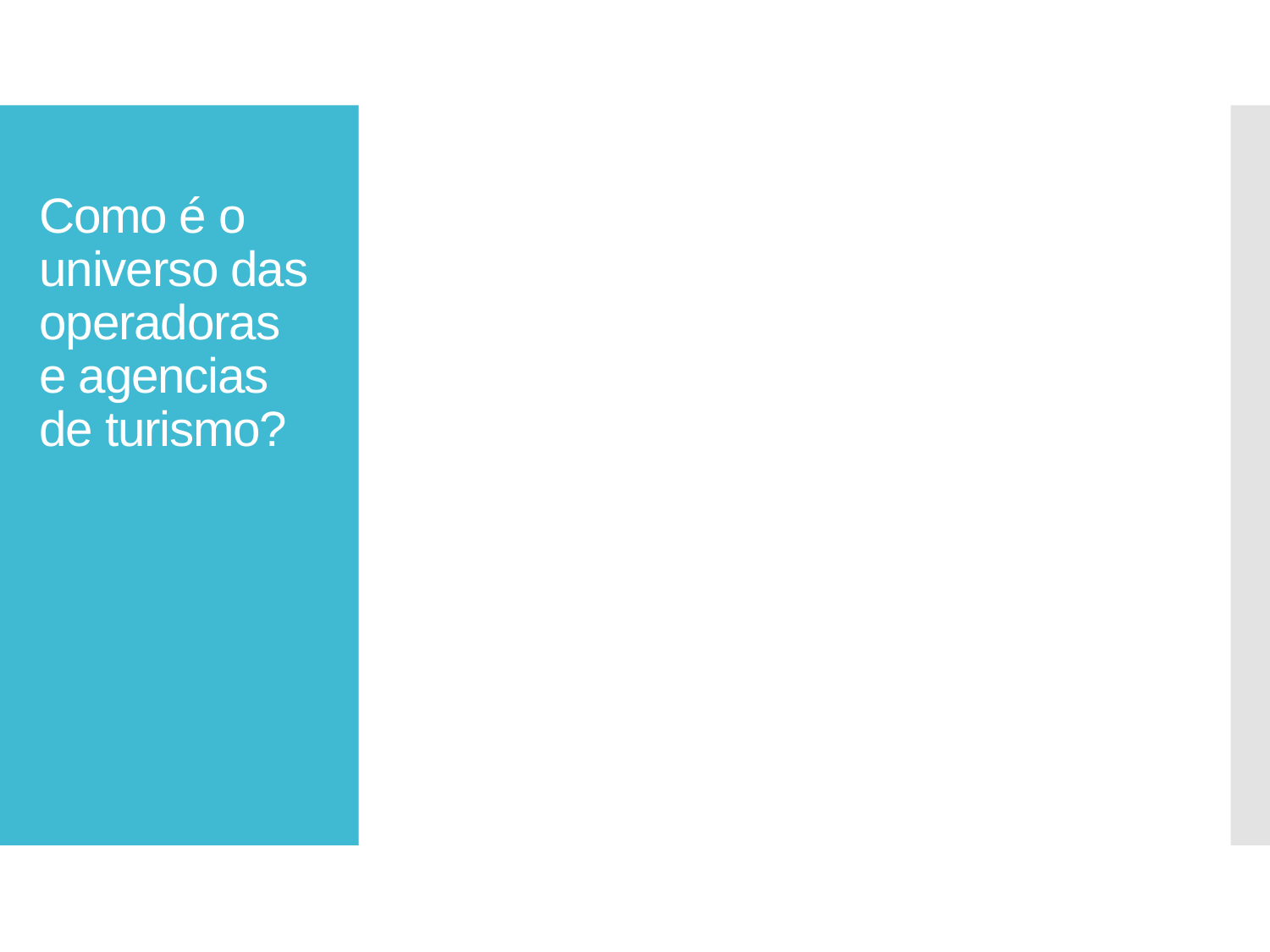

# Como é o universo das operadoras e agencias de turismo?